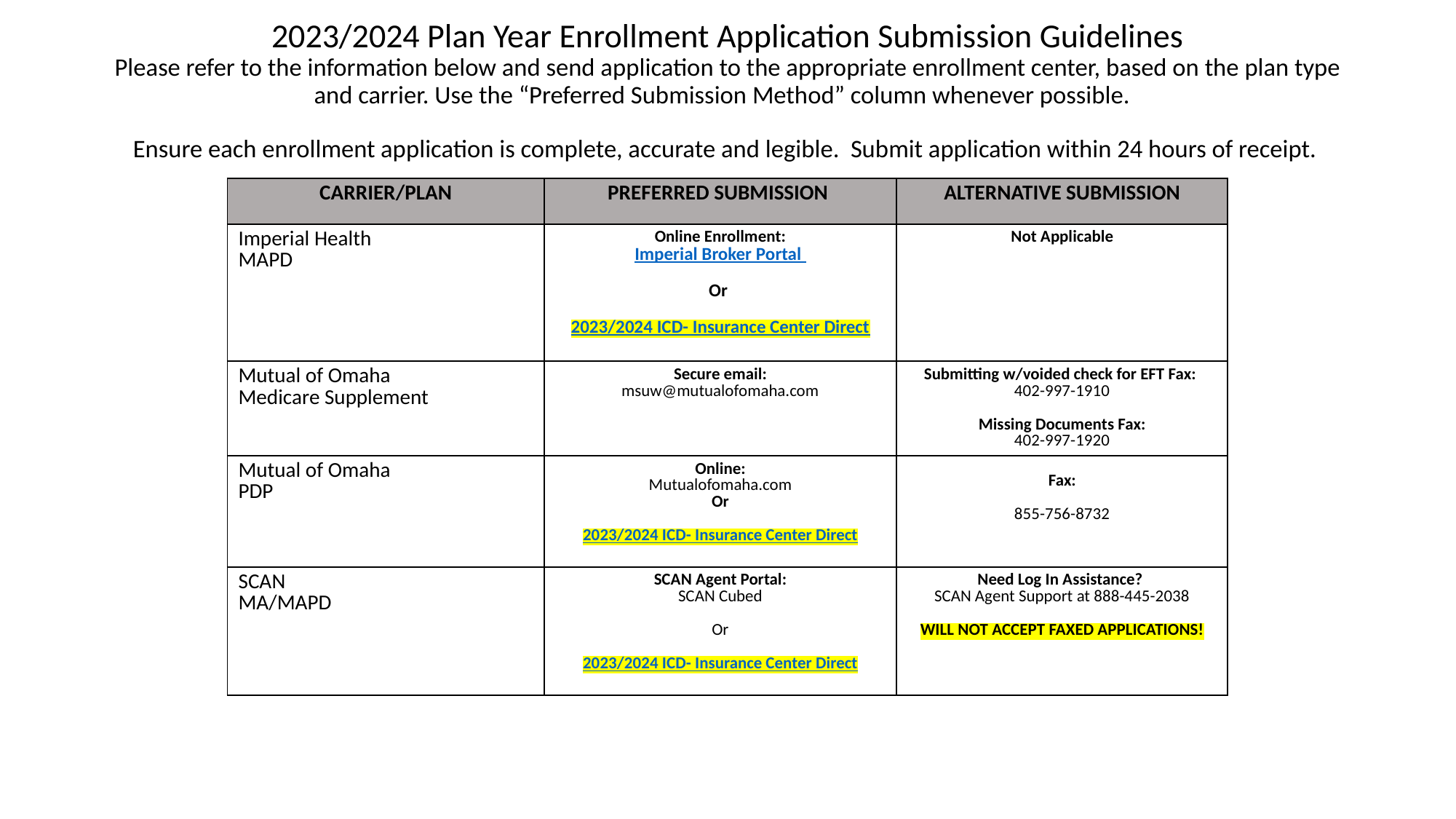

# 2023/2024 Plan Year Enrollment Application Submission Guidelines Please refer to the information below and send application to the appropriate enrollment center, based on the plan type and carrier. Use the “Preferred Submission Method” column whenever possible. Ensure each enrollment application is complete, accurate and legible.  Submit application within 24 hours of receipt.
| CARRIER/PLAN | PREFERRED SUBMISSION | ALTERNATIVE SUBMISSION |
| --- | --- | --- |
| Imperial Health MAPD | Online Enrollment: Imperial Broker Portal Or 2023/2024 ICD- Insurance Center Direct | Not Applicable |
| Mutual of Omaha Medicare Supplement | Secure email: msuw@mutualofomaha.com | Submitting w/voided check for EFT Fax: 402-997-1910 Missing Documents Fax: 402-997-1920 |
| Mutual of Omaha PDP | Online: Mutualofomaha.com Or 2023/2024 ICD- Insurance Center Direct | Fax: 855-756-8732 |
| SCAN MA/MAPD | SCAN Agent Portal: SCAN Cubed Or 2023/2024 ICD- Insurance Center Direct | Need Log In Assistance? SCAN Agent Support at 888-445-2038 WILL NOT ACCEPT FAXED APPLICATIONS! |